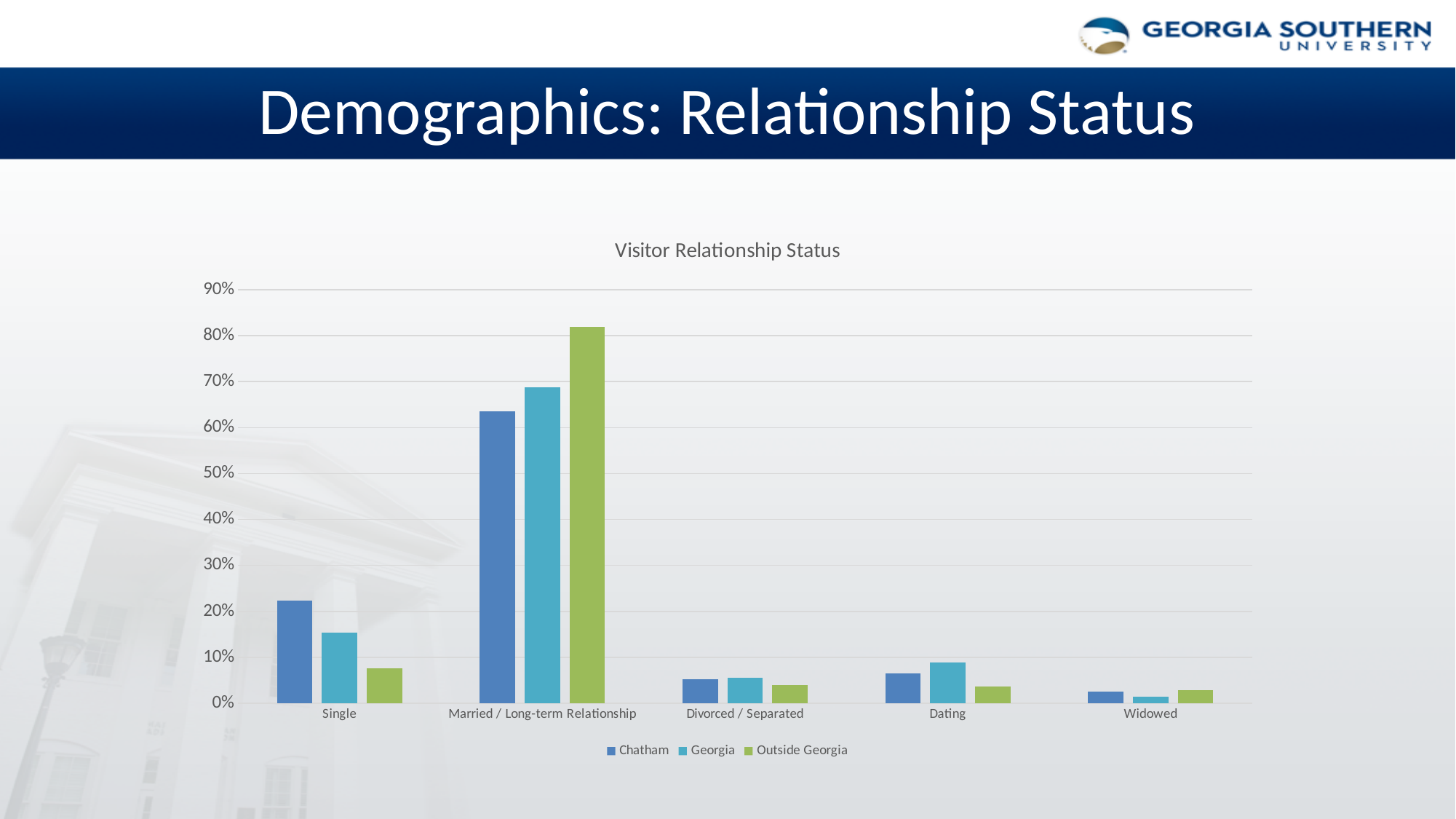

# Demographics: Relationship Status

### Chart: Visitor Relationship Status

| Category | Chatham | Georgia | Outside Georgia |
|---|---|---|---|
| Single | 0.22317596566523606 | 0.15409309791332262 | 0.07531901649548708 |
| Married / Long-term Relationship | 0.6351931330472103 | 0.6869983948635634 | 0.8191721132897604 |
| Divorced / Separated | 0.05150214592274678 | 0.056179775280898875 | 0.040149393090569564 |
| Dating | 0.06437768240343347 | 0.08828250401284109 | 0.036414565826330535 |
| Widowed | 0.02575107296137339 | 0.014446227929373997 | 0.028944911297852476 |